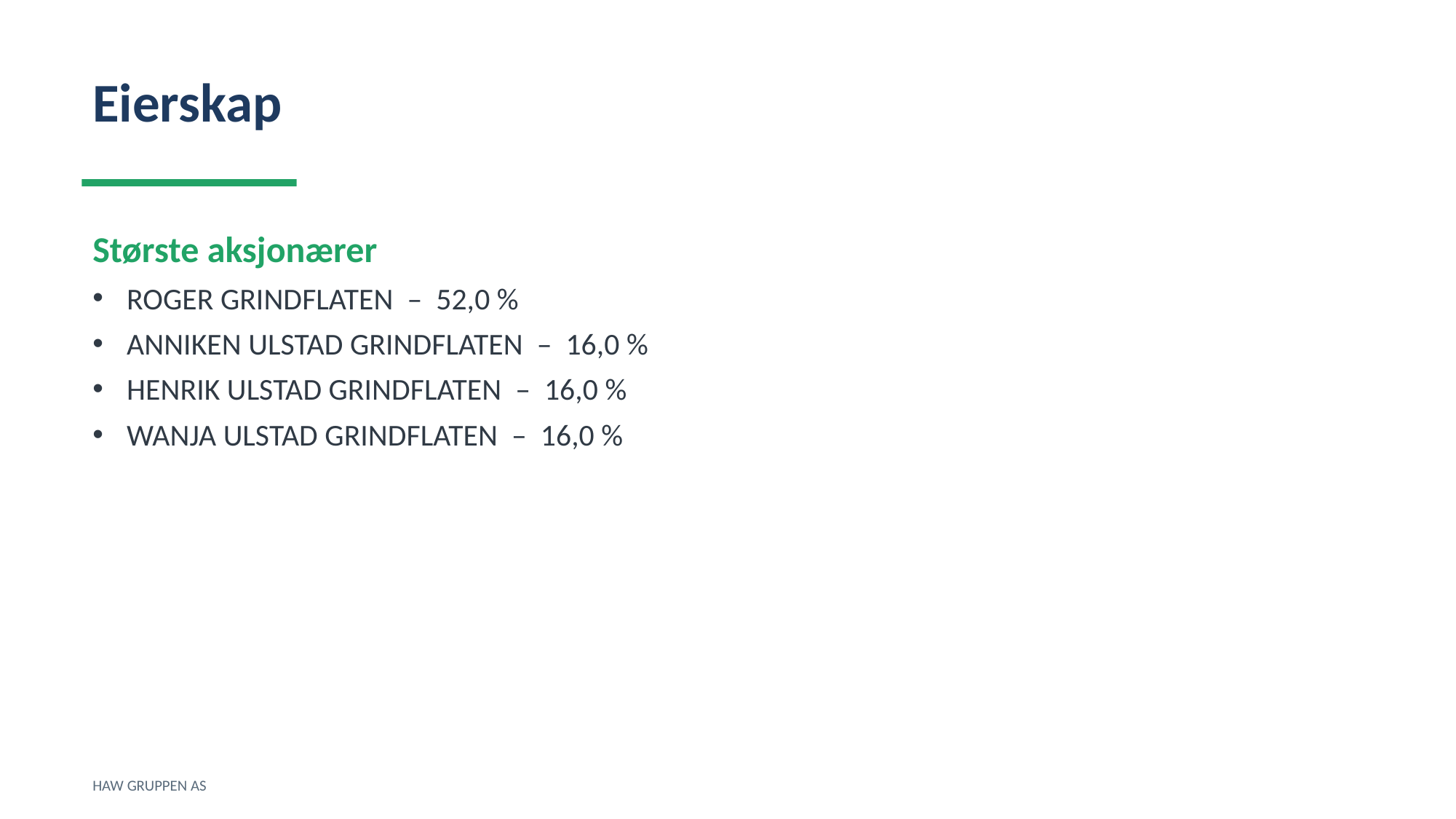

Eierskap

Største aksjonærer
ROGER GRINDFLATEN  –  52,0 %
ANNIKEN ULSTAD GRINDFLATEN  –  16,0 %
HENRIK ULSTAD GRINDFLATEN  –  16,0 %
WANJA ULSTAD GRINDFLATEN  –  16,0 %
HAW GRUPPEN AS